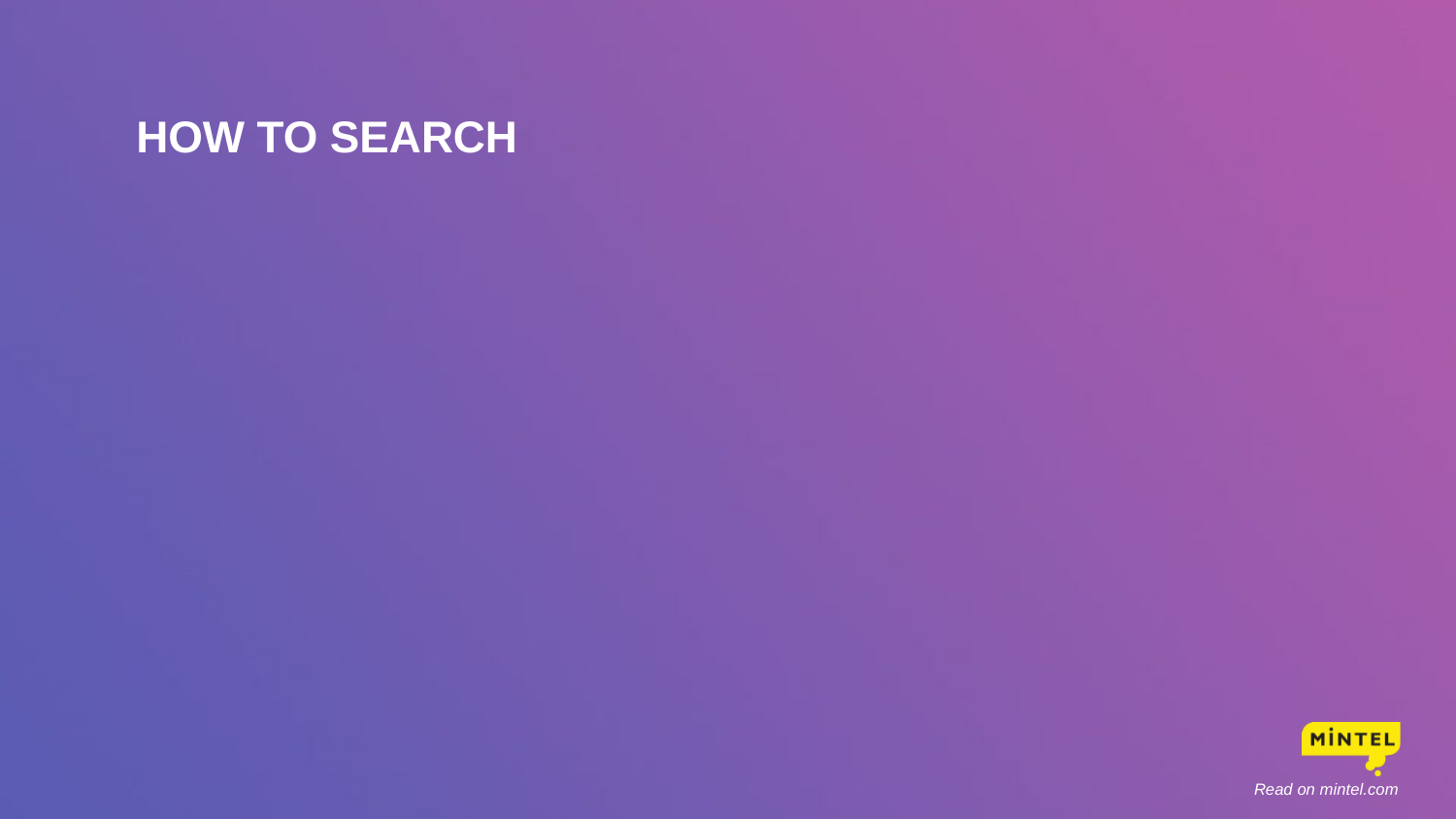

# How to search
Read on mintel.com